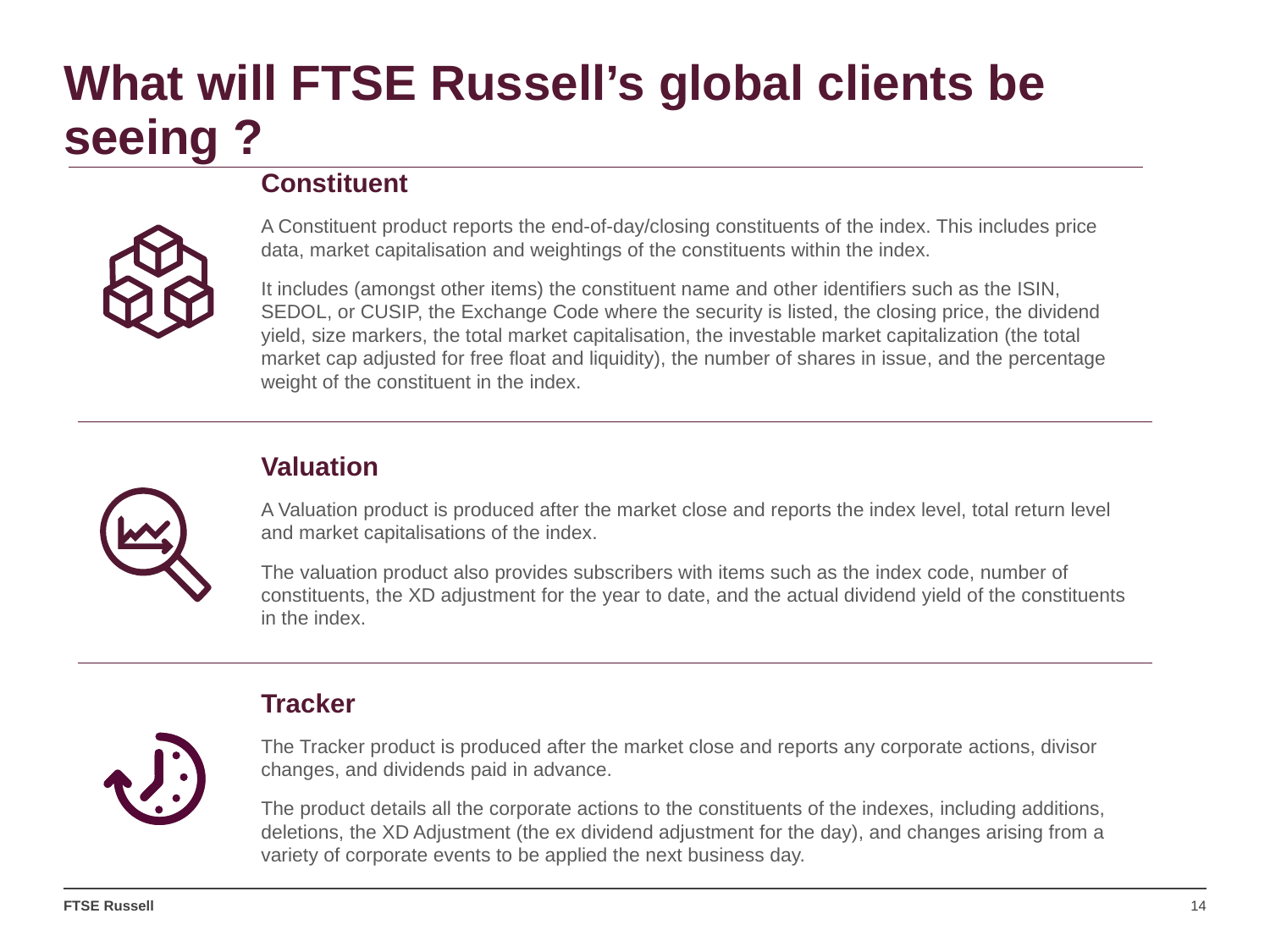

# What will FTSE Russell’s global clients be seeing ?
Constituent
A Constituent product reports the end-of-day/closing constituents of the index. This includes price data, market capitalisation and weightings of the constituents within the index.
It includes (amongst other items) the constituent name and other identifiers such as the ISIN, SEDOL, or CUSIP, the Exchange Code where the security is listed, the closing price, the dividend yield, size markers, the total market capitalisation, the investable market capitalization (the total market cap adjusted for free float and liquidity), the number of shares in issue, and the percentage weight of the constituent in the index.

Valuation
A Valuation product is produced after the market close and reports the index level, total return level and market capitalisations of the index.
The valuation product also provides subscribers with items such as the index code, number of constituents, the XD adjustment for the year to date, and the actual dividend yield of the constituents in the index.

Tracker
The Tracker product is produced after the market close and reports any corporate actions, divisor changes, and dividends paid in advance.
The product details all the corporate actions to the constituents of the indexes, including additions, deletions, the XD Adjustment (the ex dividend adjustment for the day), and changes arising from a variety of corporate events to be applied the next business day.